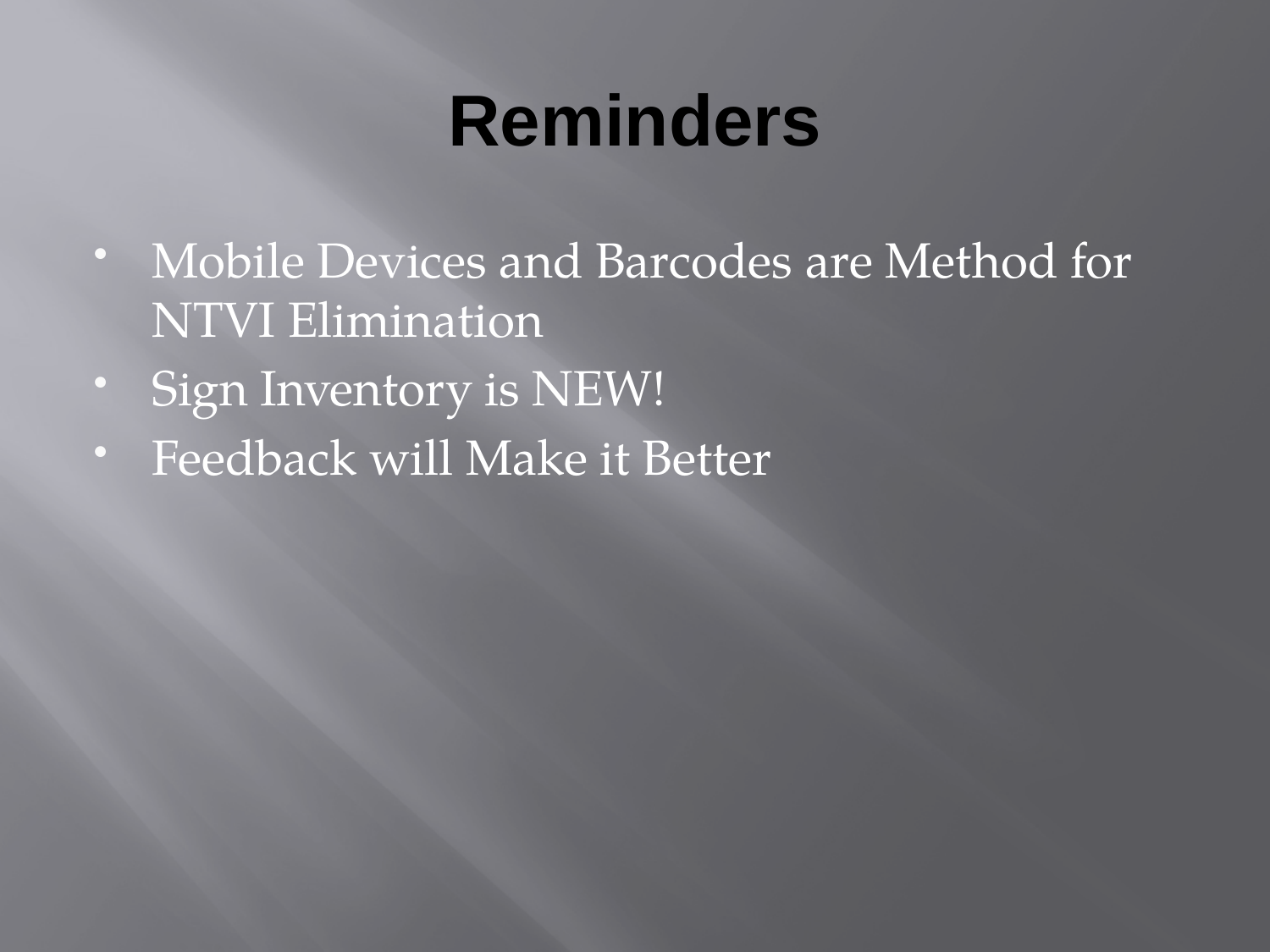

# Reminders
Mobile Devices and Barcodes are Method for NTVI Elimination
Sign Inventory is NEW!
Feedback will Make it Better